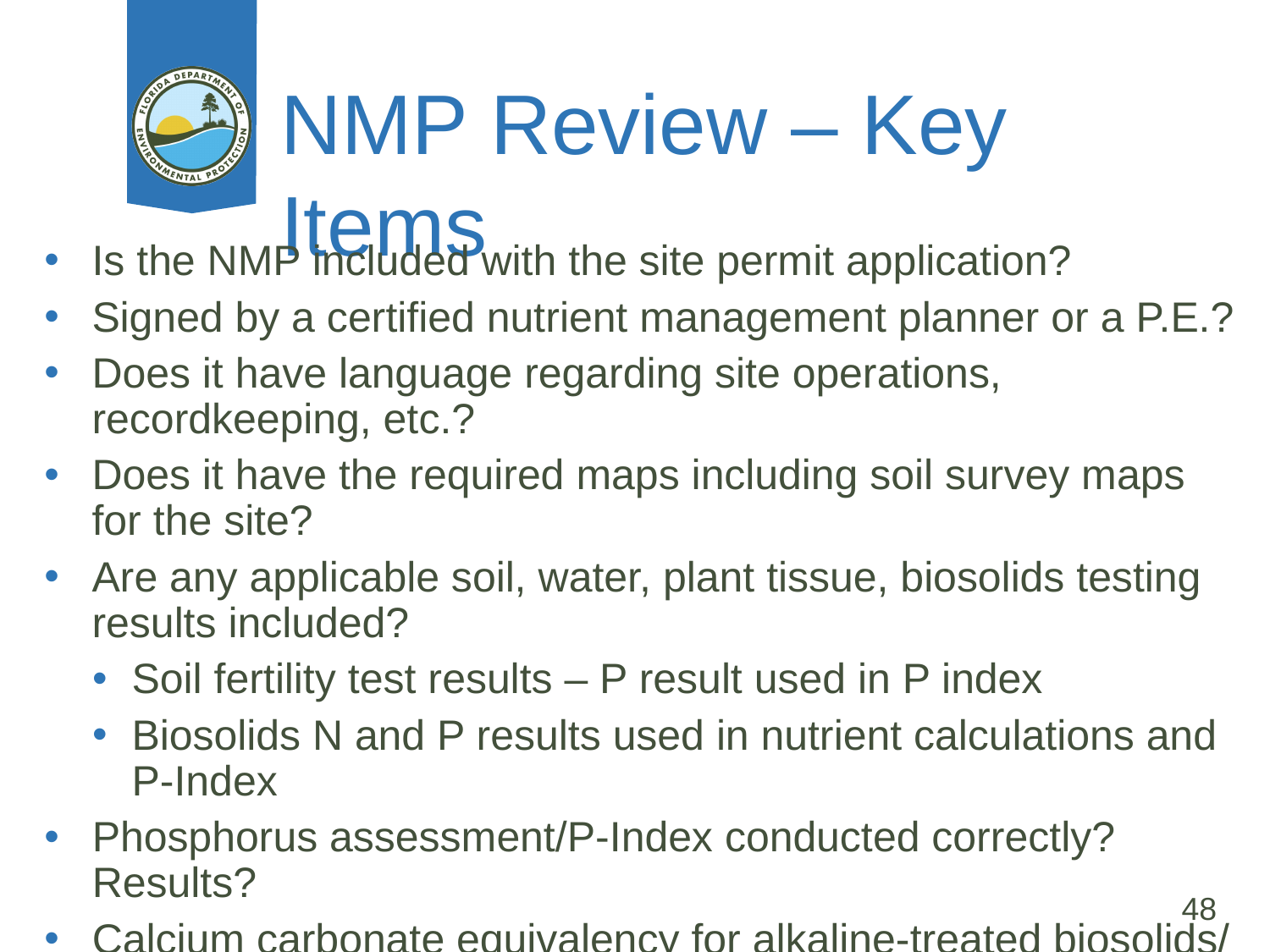

# NMP Review – Key Items
Is the NMP included with the site permit application?
Signed by a certified nutrient management planner or a P.E.?
Does it have language regarding site operations, recordkeeping, etc.?
Does it have the required maps including soil survey maps for the site?
Are any applicable soil, water, plant tissue, biosolids testing results included?
Soil fertility test results – P result used in P index
Biosolids N and P results used in nutrient calculations and P-Index
Phosphorus assessment/P-Index conducted correctly? Results?
Calcium carbonate equivalency for alkaline-treated biosolids/
Crops? All sources of nutrients addressed? Method of application (affects calculations)
How is nitrogen availability addressed when calculating the application rates? Correct?
Northern Everglades and Estuaries Protection Program watershed, etc.?